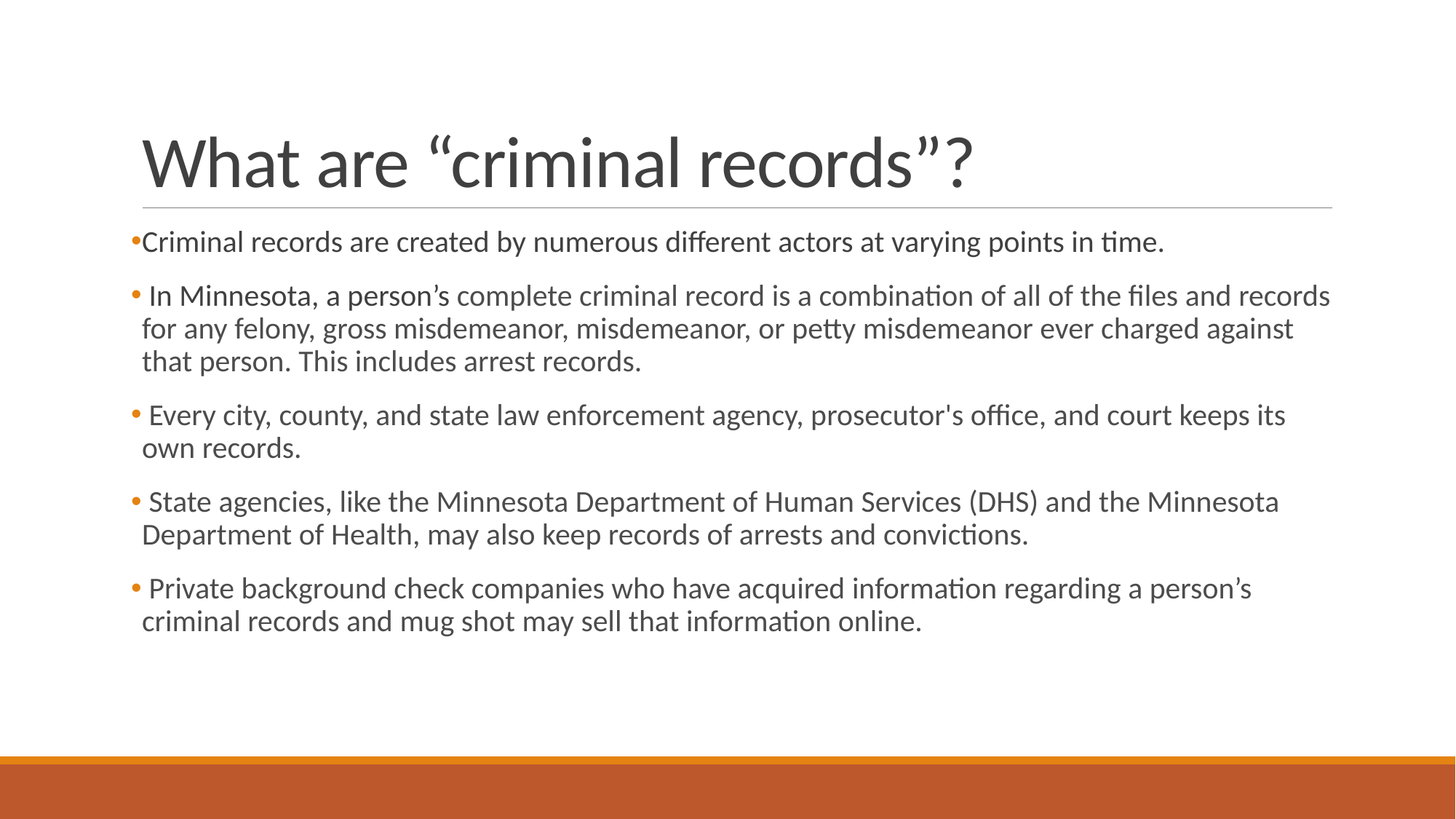

# What are “criminal records”?
Criminal records are created by numerous different actors at varying points in time.
 In Minnesota, a person’s complete criminal record is a combination of all of the files and records for any felony, gross misdemeanor, misdemeanor, or petty misdemeanor ever charged against that person. This includes arrest records.
 Every city, county, and state law enforcement agency, prosecutor's office, and court keeps its own records.
 State agencies, like the Minnesota Department of Human Services (DHS) and the Minnesota Department of Health, may also keep records of arrests and convictions.
 Private background check companies who have acquired information regarding a person’s criminal records and mug shot may sell that information online.